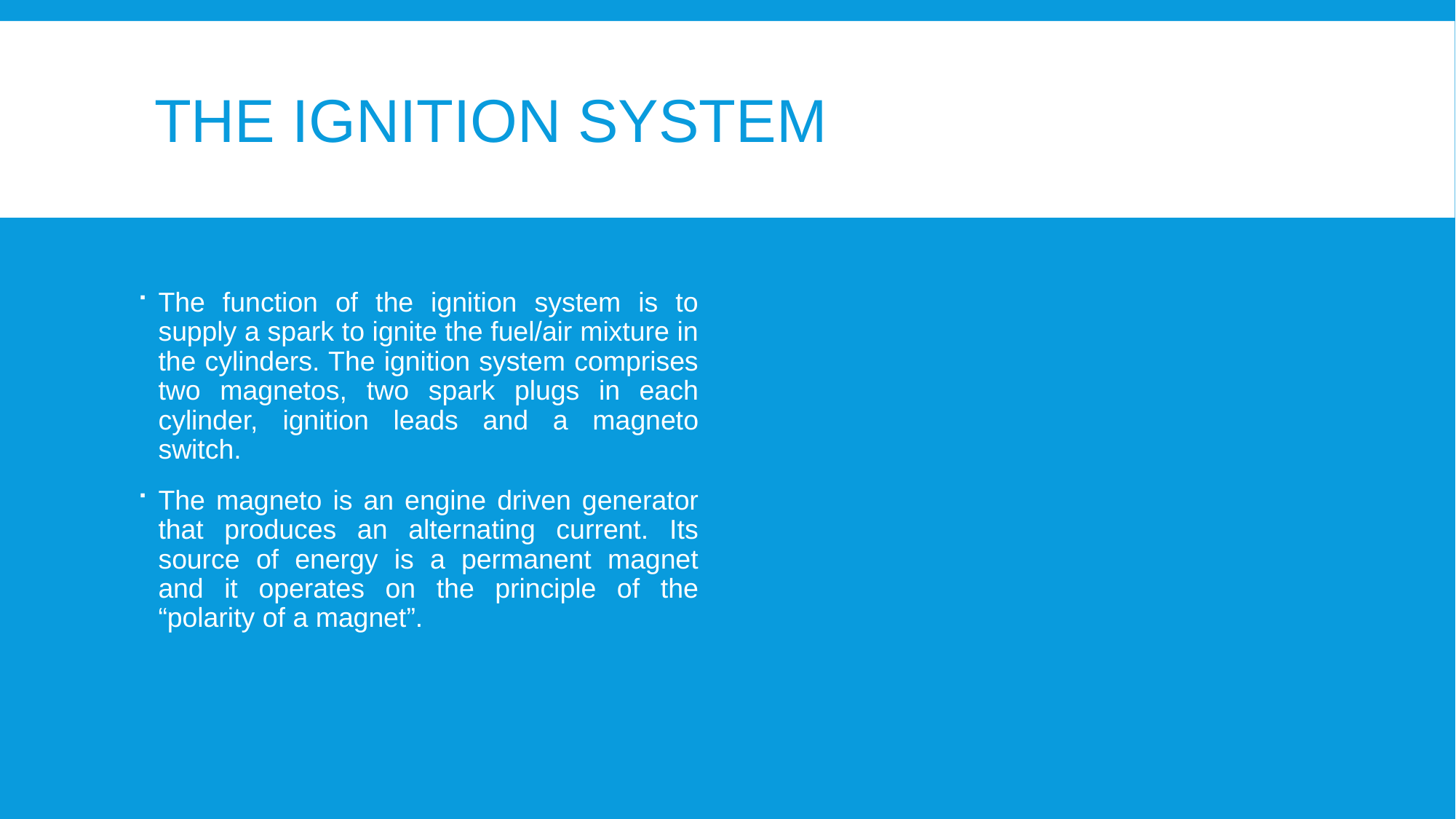

# The ignition system
The function of the ignition system is to supply a spark to ignite the fuel/air mixture in the cylinders. The ignition system comprises two magnetos, two spark plugs in each cylinder, ignition leads and a magneto switch.
The magneto is an engine driven generator that produces an alternating current. Its source of energy is a permanent magnet and it operates on the principle of the “polarity of a magnet”.